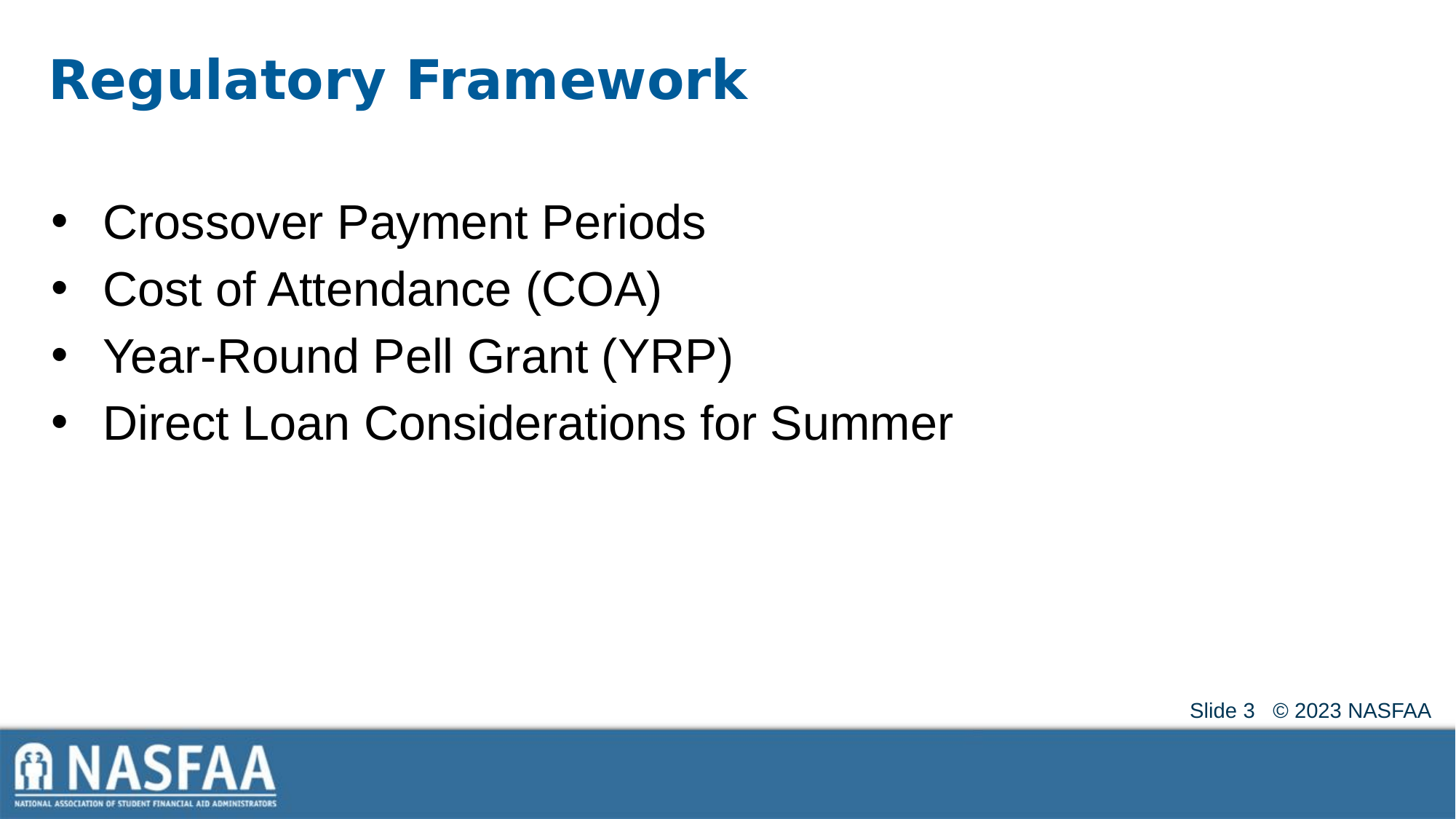

# Regulatory Framework
Crossover Payment Periods
Cost of Attendance (COA)
Year-Round Pell Grant (YRP)
Direct Loan Considerations for Summer